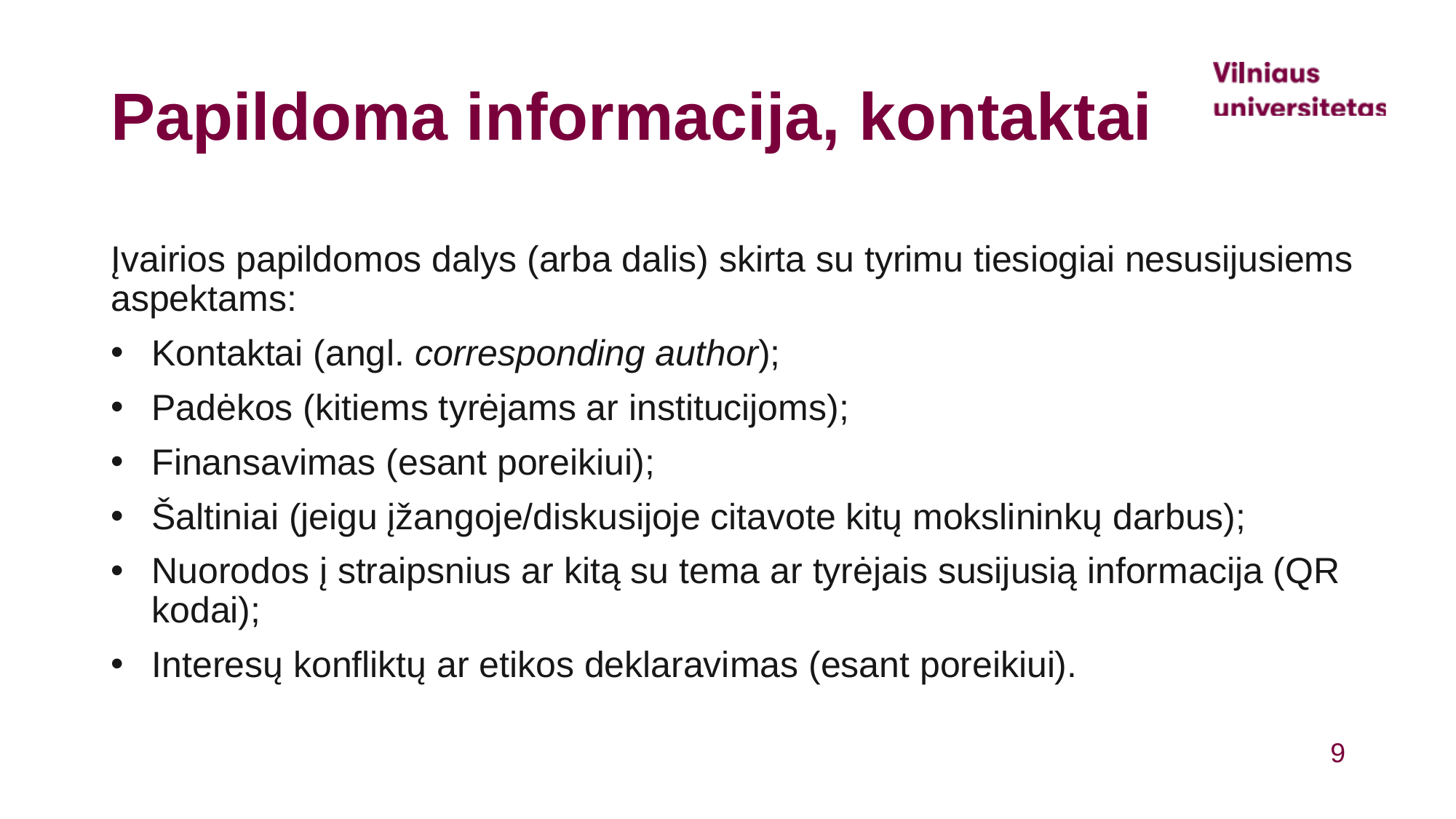

# Papildoma informacija, kontaktai
Įvairios papildomos dalys (arba dalis) skirta su tyrimu tiesiogiai nesusijusiems aspektams:
Kontaktai (angl. corresponding author);
Padėkos (kitiems tyrėjams ar institucijoms);
Finansavimas (esant poreikiui);
Šaltiniai (jeigu įžangoje/diskusijoje citavote kitų mokslininkų darbus);
Nuorodos į straipsnius ar kitą su tema ar tyrėjais susijusią informacija (QR kodai);
Interesų konfliktų ar etikos deklaravimas (esant poreikiui).
9